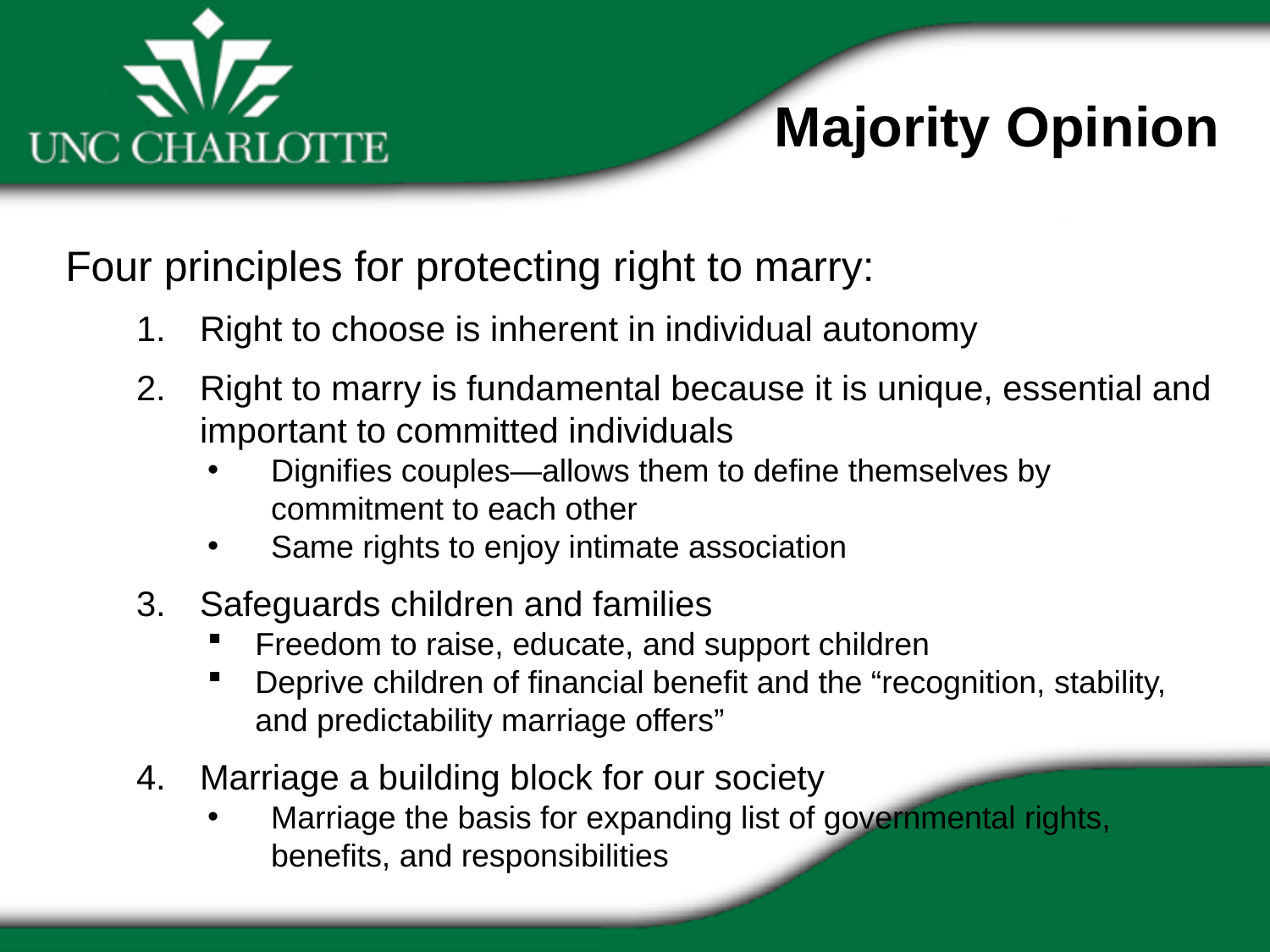

Majority Opinion
Four principles for protecting right to marry:

Right to choose is inherent in individual autonomy

Right to marry is fundamental because it is unique, essential and important to committed individuals
Dignifies couples—allows them to define themselves by commitment to each other
Same rights to enjoy intimate association

Safeguards children and families
Freedom to raise, educate, and support children
Deprive children of financial benefit and the “recognition, stability, and predictability marriage offers”

Marriage a building block for our society
Marriage the basis for expanding list of governmental rights, benefits, and responsibilities